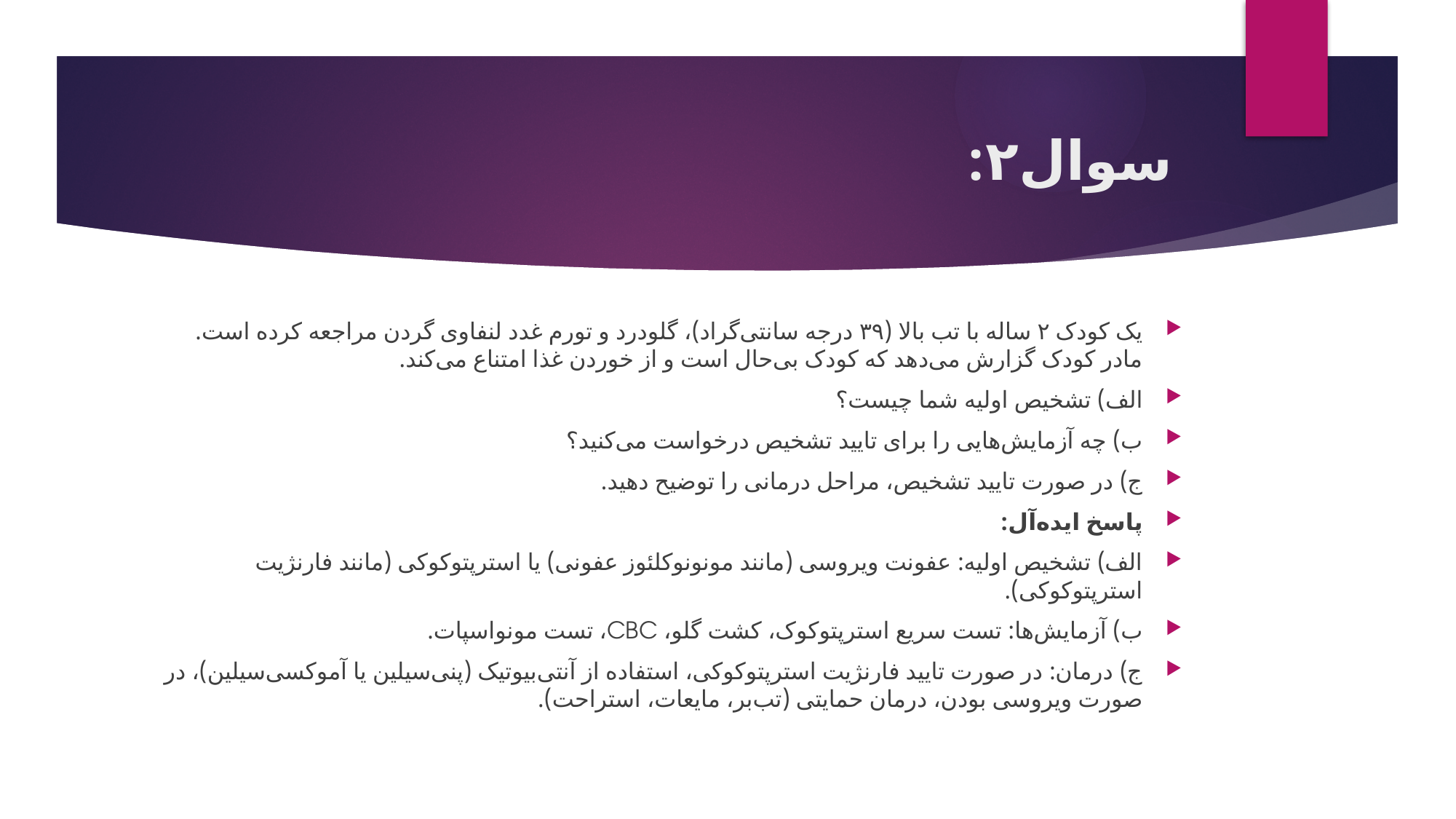

# سوال۲:
یک کودک ۲ ساله با تب بالا (۳۹ درجه سانتی‌گراد)، گلودرد و تورم غدد لنفاوی گردن مراجعه کرده است. مادر کودک گزارش می‌دهد که کودک بی‌حال است و از خوردن غذا امتناع می‌کند.
الف) تشخیص اولیه شما چیست؟
ب) چه آزمایش‌هایی را برای تایید تشخیص درخواست می‌کنید؟
ج) در صورت تایید تشخیص، مراحل درمانی را توضیح دهید.
پاسخ ایده‌آل:
الف) تشخیص اولیه: عفونت ویروسی (مانند مونونوکلئوز عفونی) یا استرپتوکوکی (مانند فارنژیت استرپتوکوکی).
ب) آزمایش‌ها: تست سریع استرپتوکوک، کشت گلو، CBC، تست مونواسپات.
ج) درمان: در صورت تایید فارنژیت استرپتوکوکی، استفاده از آنتی‌بیوتیک (پنی‌سیلین یا آموکسی‌سیلین)، در صورت ویروسی بودن، درمان حمایتی (تب‌بر، مایعات، استراحت).